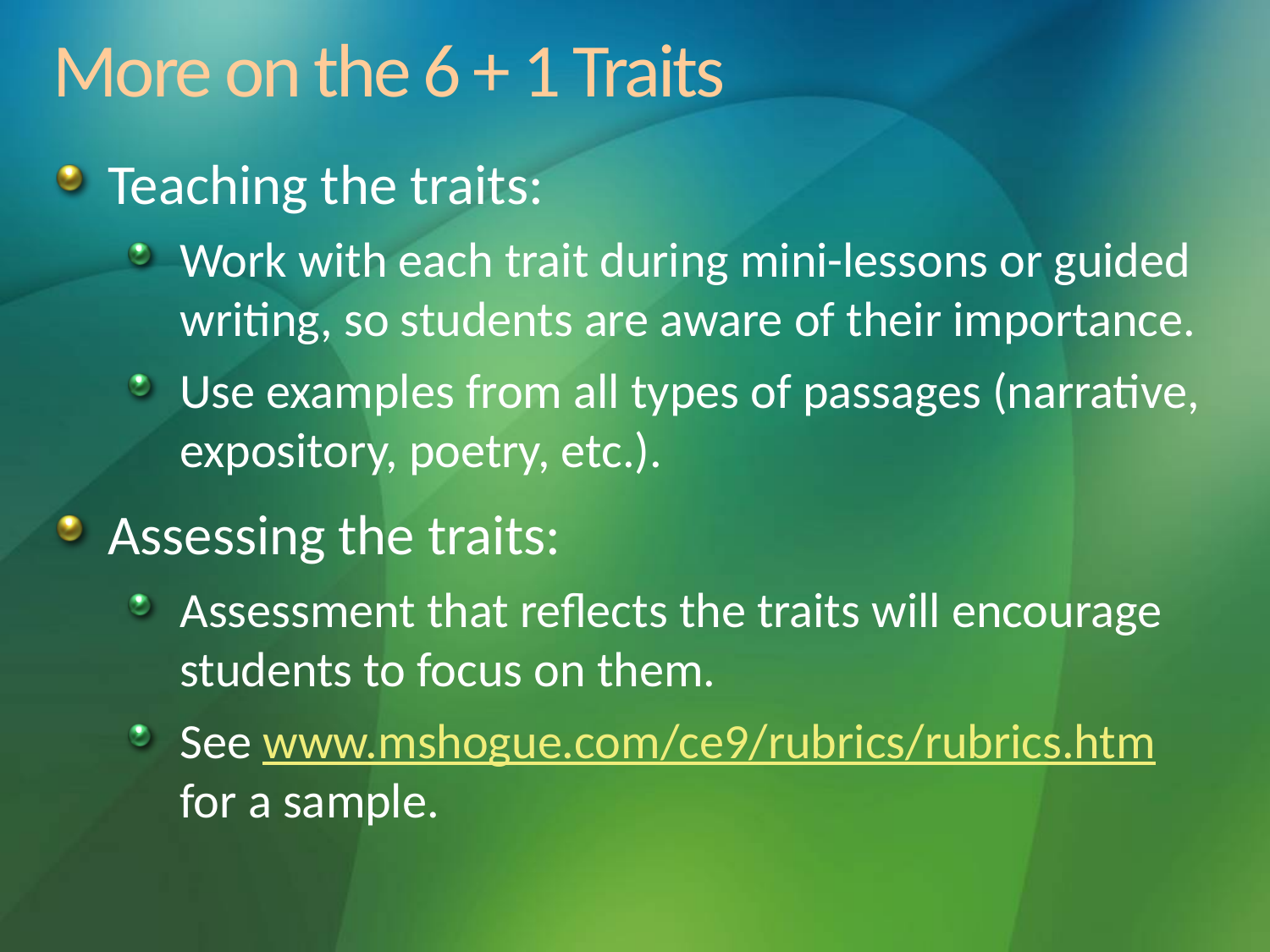

# More on the 6 + 1 Traits
Teaching the traits:
Work with each trait during mini-lessons or guided writing, so students are aware of their importance.
Use examples from all types of passages (narrative, expository, poetry, etc.).
Assessing the traits:
Assessment that reflects the traits will encourage students to focus on them.
See www.mshogue.com/ce9/rubrics/rubrics.htm for a sample.